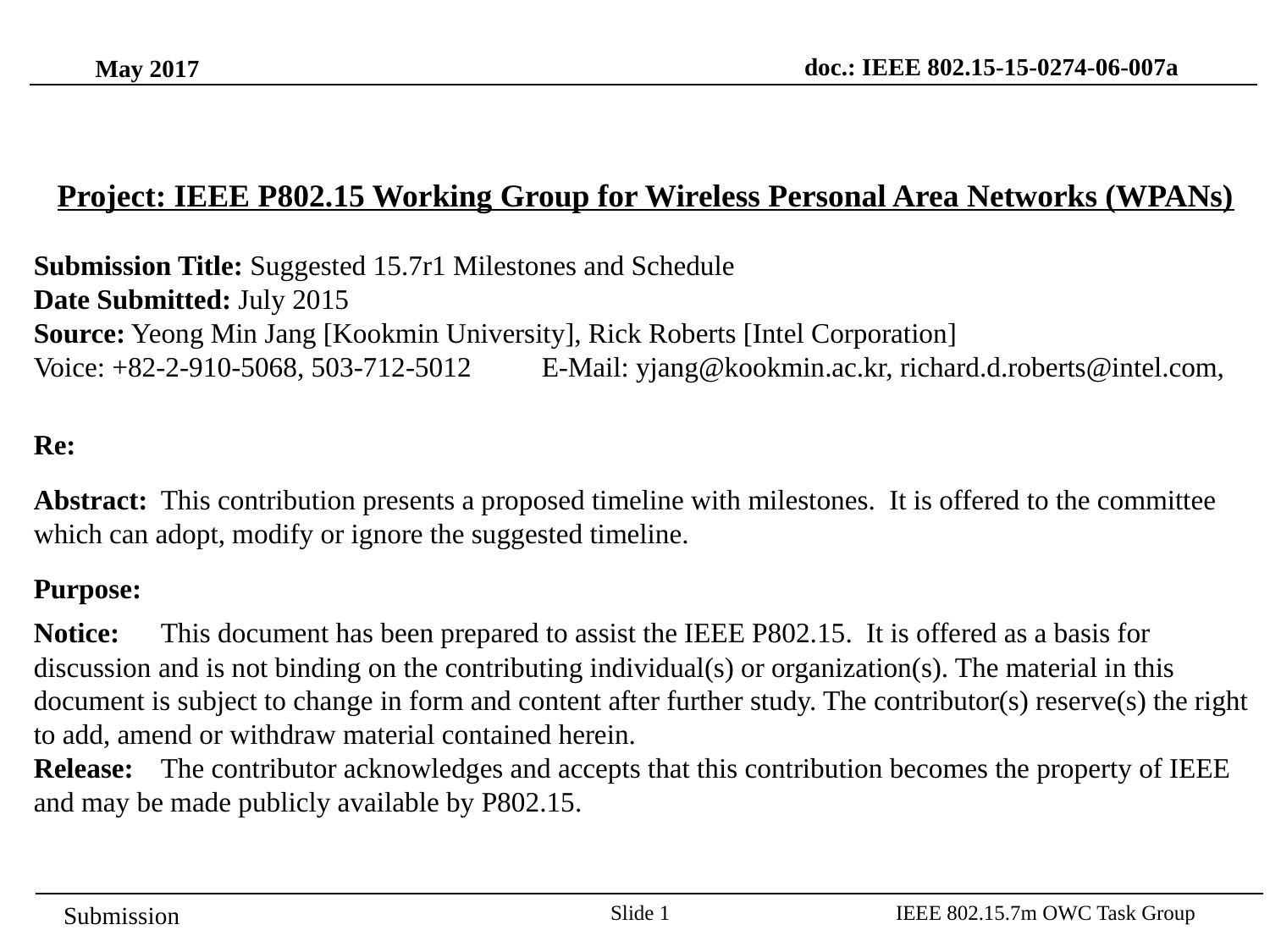

doc.: IEEE 802.15-15-0274-06-007a
May 2017
Project: IEEE P802.15 Working Group for Wireless Personal Area Networks (WPANs)

Submission Title: Suggested 15.7r1 Milestones and Schedule
Date Submitted: July 2015
Source: Yeong Min Jang [Kookmin University], Rick Roberts [Intel Corporation]
Voice: +82-2-910-5068, 503-712-5012 	E-Mail: yjang@kookmin.ac.kr, richard.d.roberts@intel.com,
Re:
Abstract:	This contribution presents a proposed timeline with milestones.  It is offered to the committee which can adopt, modify or ignore the suggested timeline.
Purpose:
Notice:	This document has been prepared to assist the IEEE P802.15.  It is offered as a basis for discussion and is not binding on the contributing individual(s) or organization(s). The material in this document is subject to change in form and content after further study. The contributor(s) reserve(s) the right to add, amend or withdraw material contained herein.
Release:	The contributor acknowledges and accepts that this contribution becomes the property of IEEE and may be made publicly available by P802.15.
Slide 1
IEEE 802.15.7m OWC Task Group
Submission